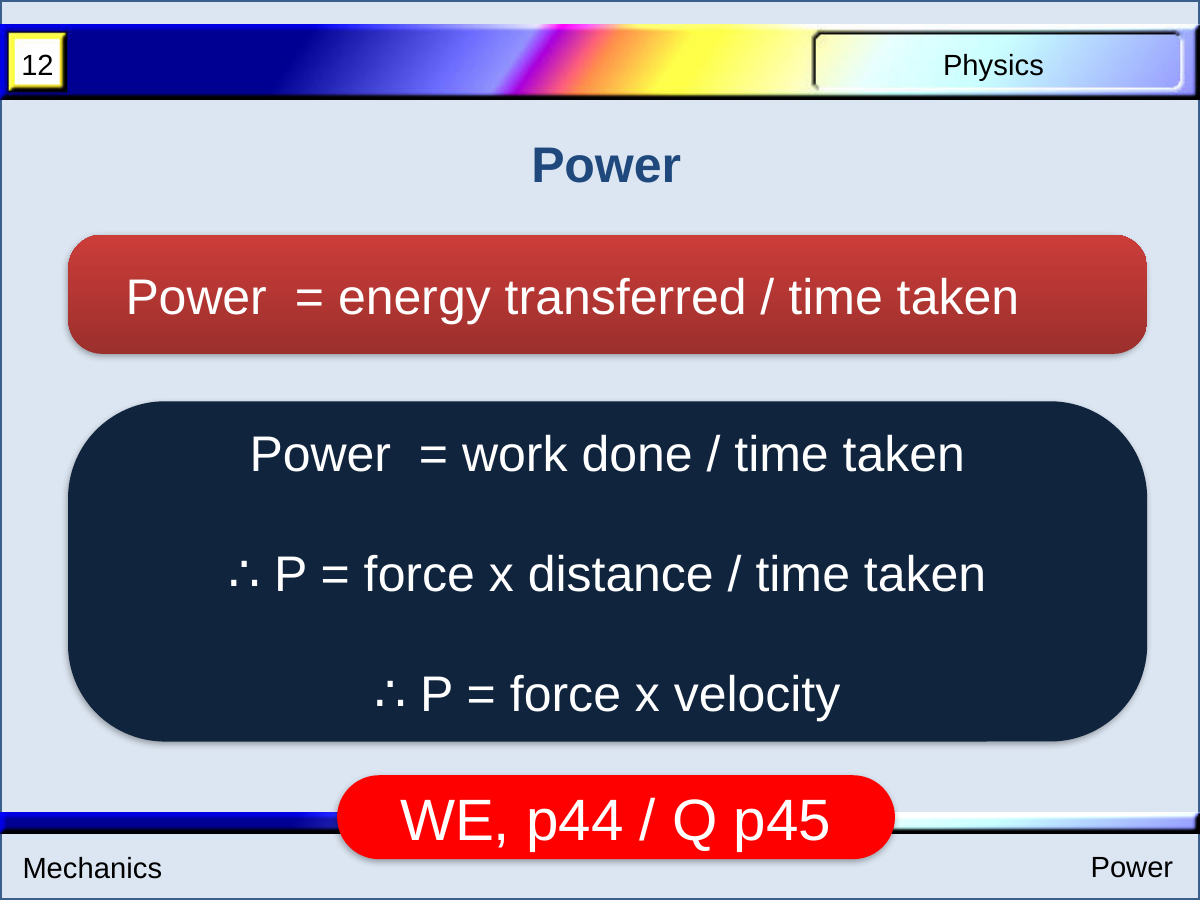

Power

Power  = energy transferred / time taken

Power  = work done / time taken

∴ P = force x distance / time taken

∴ P = force x velocity

WE, p44 / Q p45